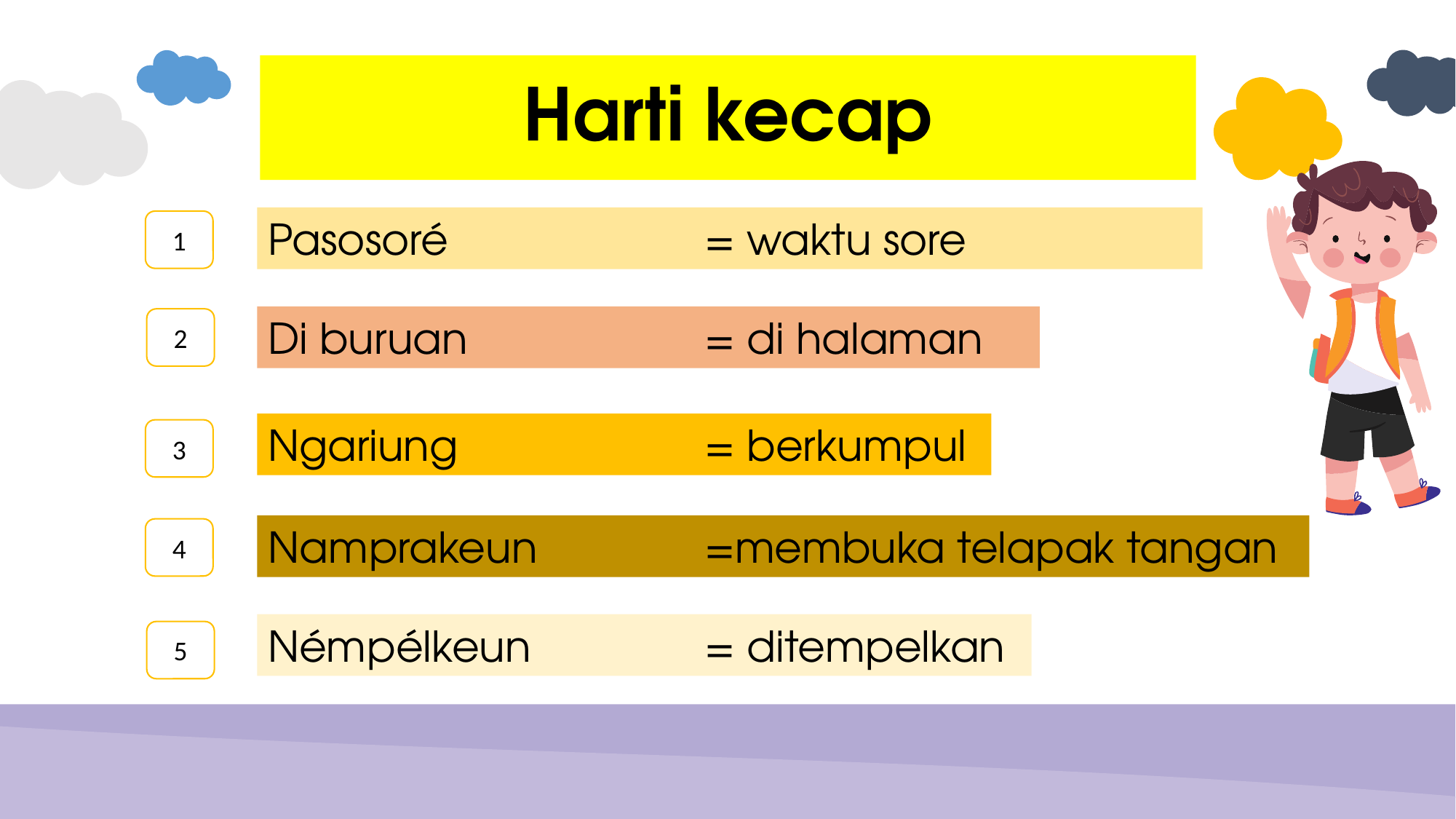

# Harti kecap

Pasosoré			= waktu sore
1
Di buruan			= di halaman
2
Ngariung			= berkumpul
3
Namprakeun		=membuka telapak tangan
4
Némpélkeun		= ditempelkan
5